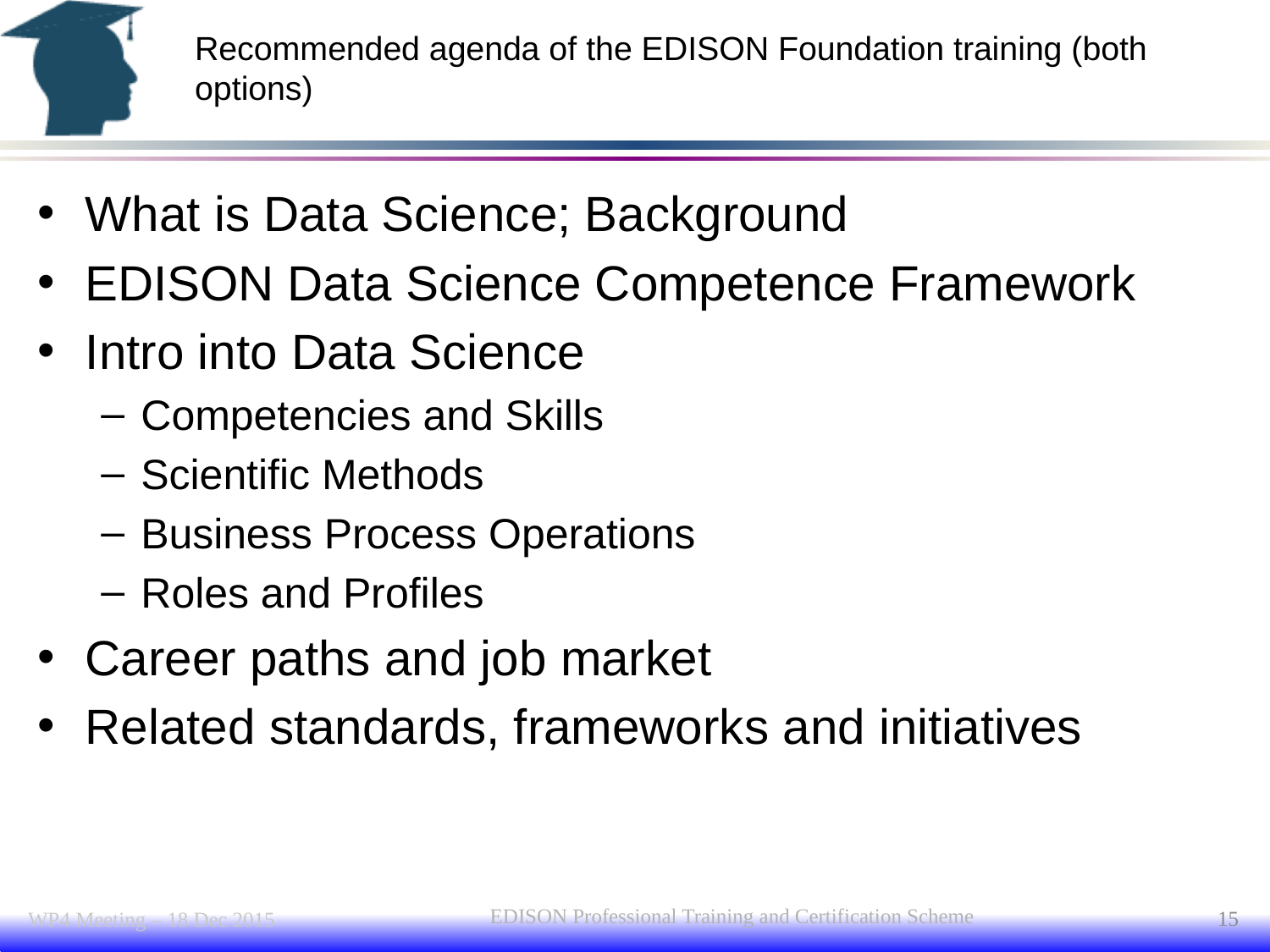

# Recommended agenda of the EDISON Foundation training (both options)
What is Data Science; Background
EDISON Data Science Competence Framework
Intro into Data Science
Competencies and Skills
Scientific Methods
Business Process Operations
Roles and Profiles
Career paths and job market
Related standards, frameworks and initiatives
EDISON Professional Training and Certification Scheme
15
WP4 Meeting – 18 Dec 2015